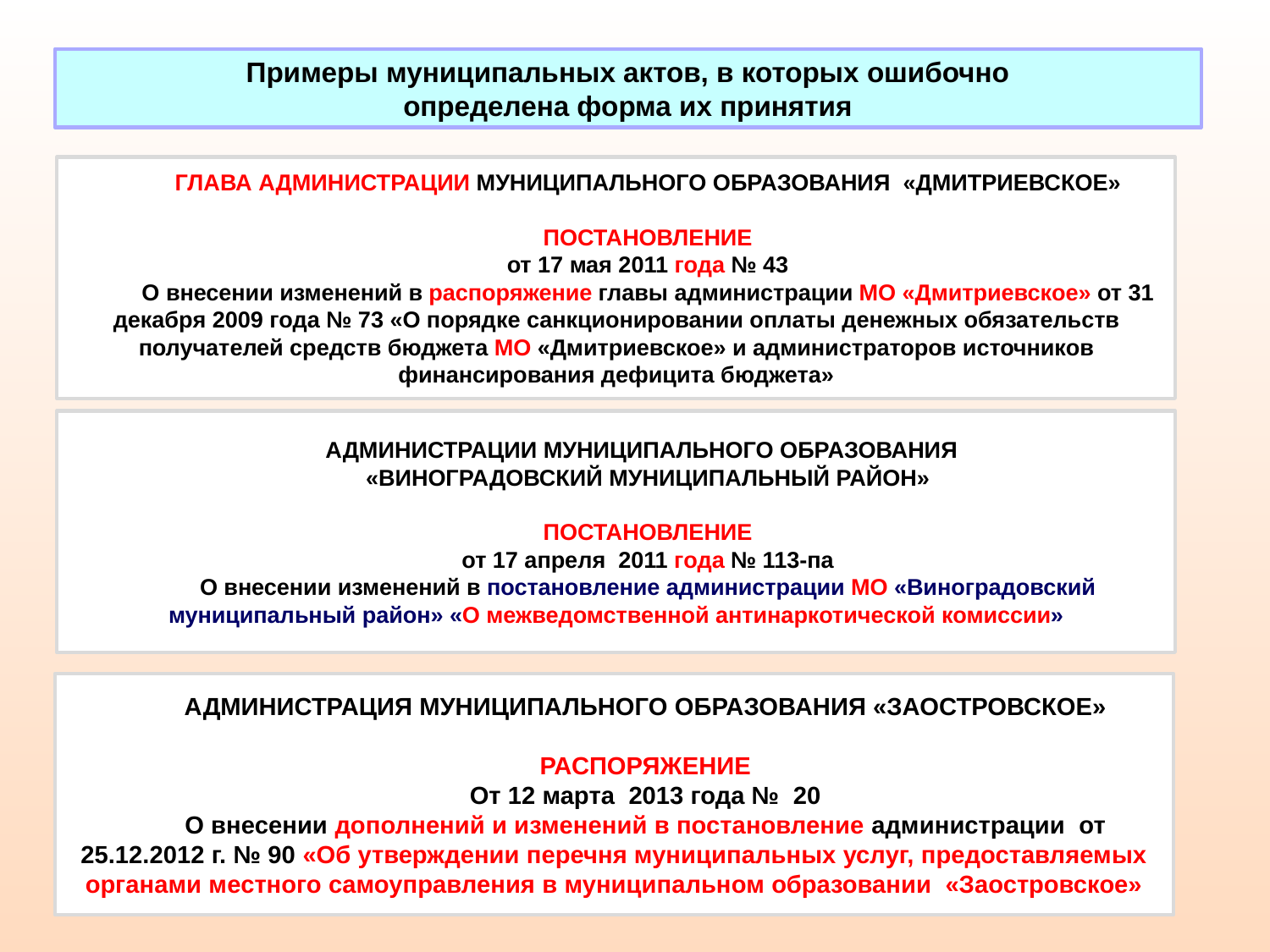

Примеры муниципальных актов, в которых ошибочно
определена форма их принятия
ГЛАВА АДМИНИСТРАЦИИ МУНИЦИПАЛЬНОГО ОБРАЗОВАНИЯ  «ДМИТРИЕВСКОЕ»

ПОСТАНОВЛЕНИЕ
от 17 мая 2011 года № 43
О внесении изменений в распоряжение главы администрации МО «Дмитриевское» от 31 декабря 2009 года № 73 «О порядке санкционировании оплаты денежных обязательств получателей средств бюджета МО «Дмитриевское» и администраторов источников финансирования дефицита бюджета»
АДМИНИСТРАЦИИ МУНИЦИПАЛЬНОГО ОБРАЗОВАНИЯ
«ВИНОГРАДОВСКИЙ МУНИЦИПАЛЬНЫЙ РАЙОН»

ПОСТАНОВЛЕНИЕ
от 17 апреля  2011 года № 113-па
О внесении изменений в постановление администрации МО «Виноградовский муниципальный район» «О межведомственной антинаркотической комиссии»
       В
АДМИНИСТРАЦИЯ МУНИЦИПАЛЬНОГО ОБРАЗОВАНИЯ «ЗАОСТРОВСКОЕ»

РАСПОРЯЖЕНИЕ
От 12 марта  2013 года №  20
О внесении дополнений и изменений в постановление администрации  от 25.12.2012 г. № 90 «Об утверждении перечня муниципальных услуг, предоставляемых органами местного самоуправления в муниципальном образовании  «Заостровское»